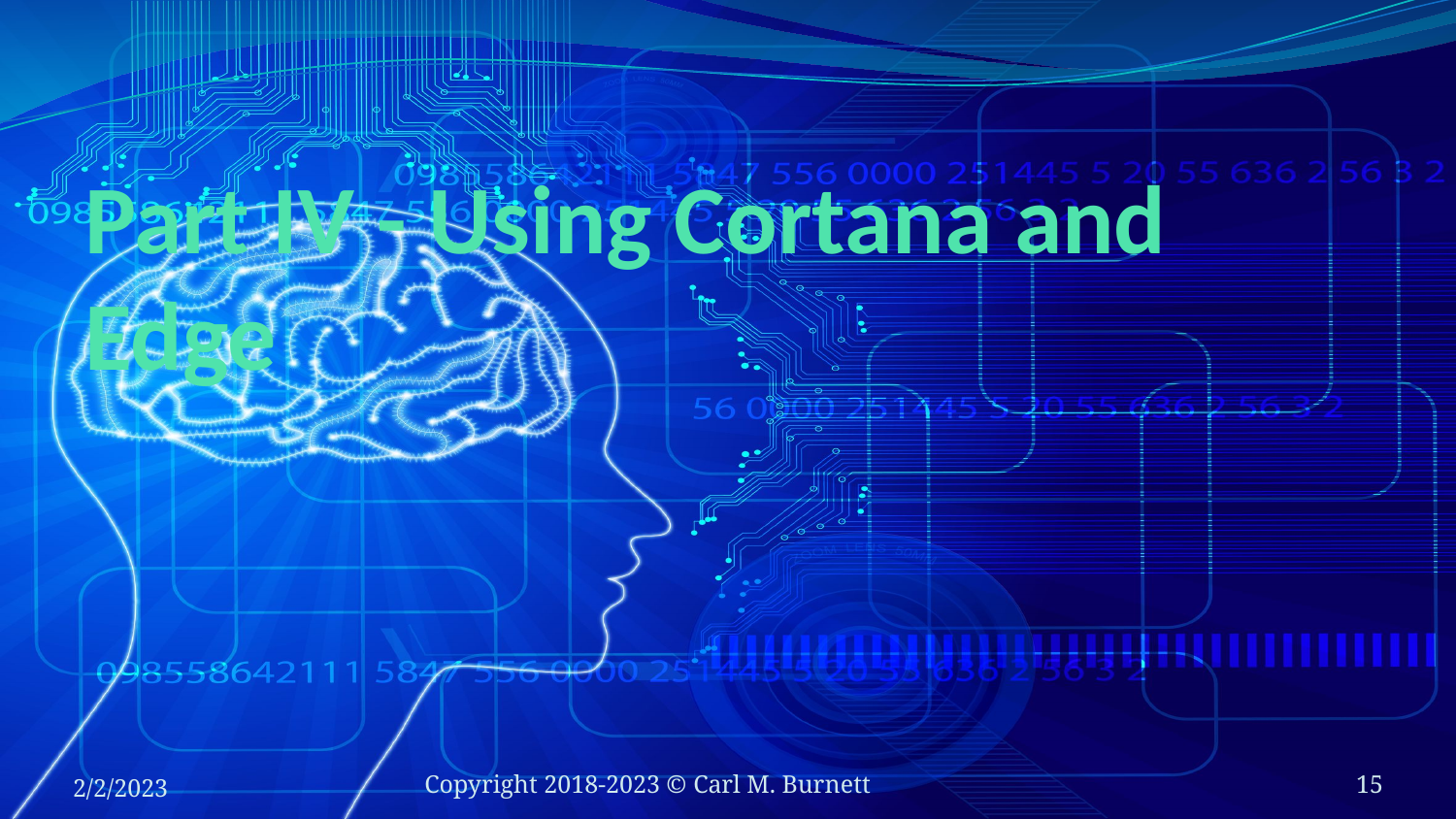

# Part IV - Using Cortana and Edge
2/2/2023
Copyright 2018-2023 © Carl M. Burnett
15